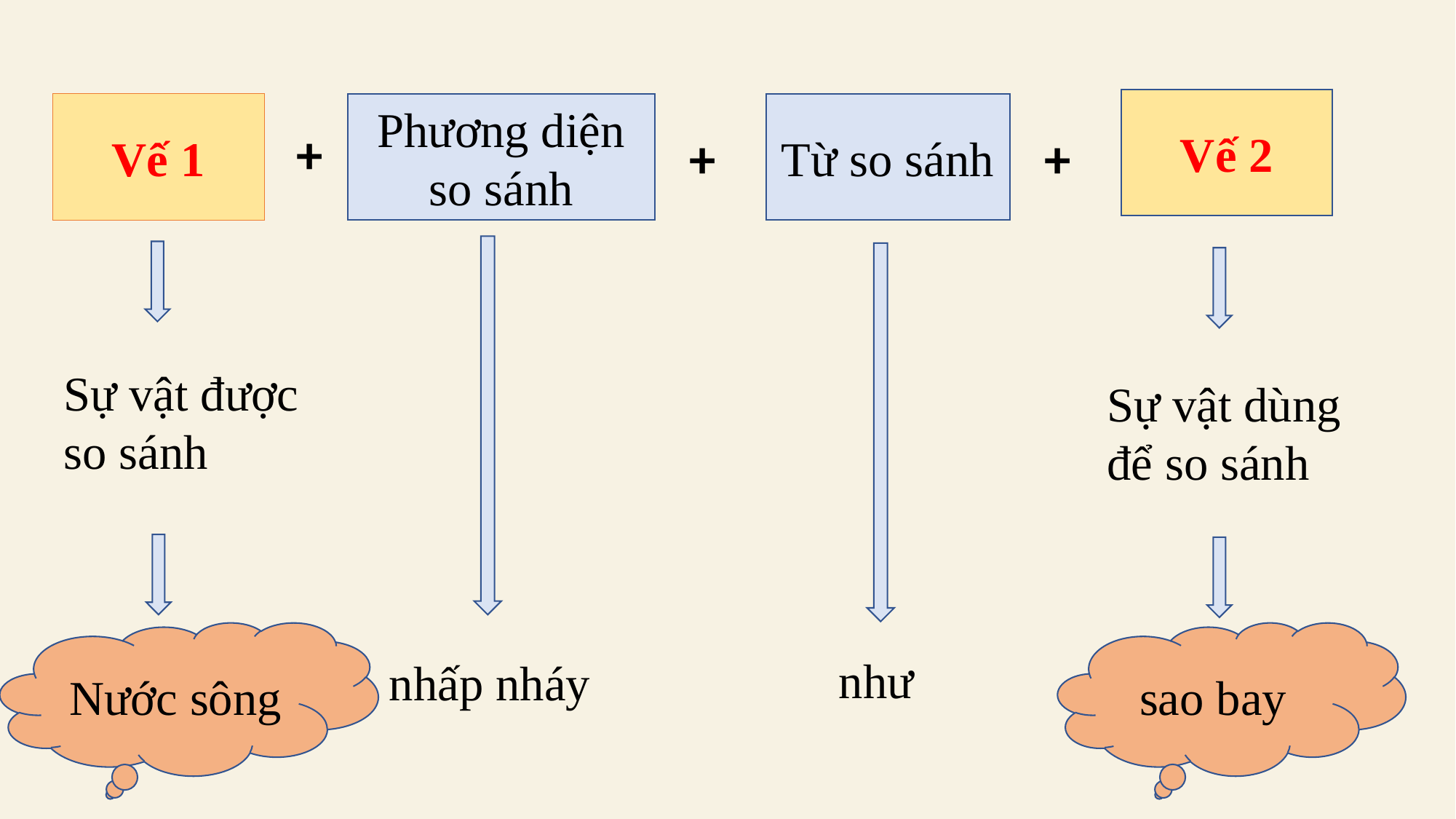

Vế 2
Phương diện so sánh
Từ so sánh
Vế 1
+
+
+

Sự vật được so sánh
Sự vật dùng để so sánh

Nước sông
sao bay
như
nhấp nháy